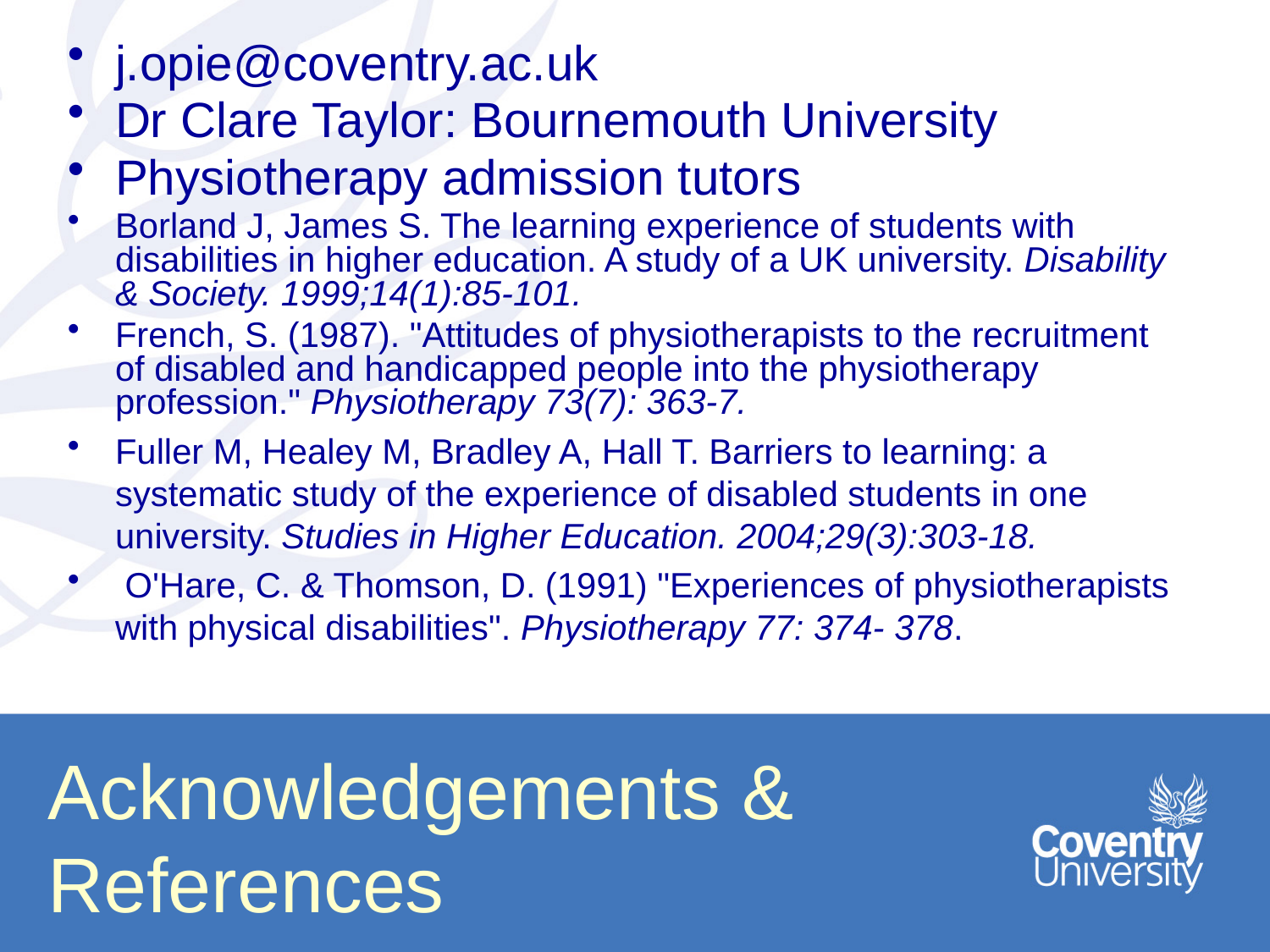

j.opie@coventry.ac.uk
Dr Clare Taylor: Bournemouth University
Physiotherapy admission tutors
Borland J, James S. The learning experience of students with disabilities in higher education. A study of a UK university. Disability & Society. 1999;14(1):85-101.
French, S. (1987). "Attitudes of physiotherapists to the recruitment of disabled and handicapped people into the physiotherapy profession." Physiotherapy 73(7): 363-7.
Fuller M, Healey M, Bradley A, Hall T. Barriers to learning: a systematic study of the experience of disabled students in one university. Studies in Higher Education. 2004;29(3):303-18.
 O'Hare, C. & Thomson, D. (1991) "Experiences of physiotherapists with physical disabilities". Physiotherapy 77: 374- 378.
# Acknowledgements & References